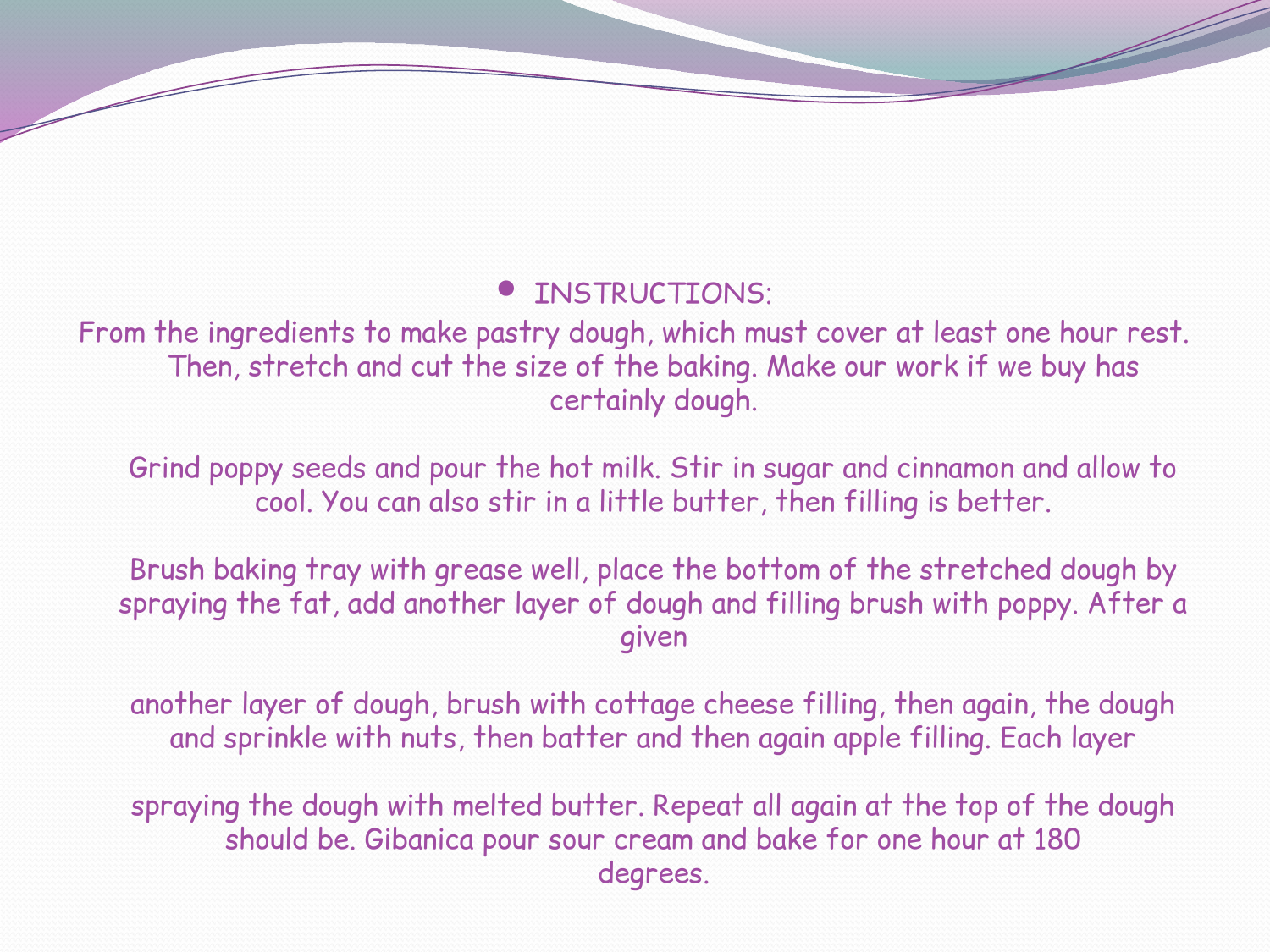

#
INSTRUCTIONS:
From the ingredients to make pastry dough, which must cover at least one hour rest. Then, stretch and cut the size of the baking. Make our work if we buy has certainly dough.
Grind poppy seeds and pour the hot milk. Stir in sugar and cinnamon and allow to cool. You can also stir in a little butter, then filling is better.
Brush baking tray with grease well, place the bottom of the stretched dough by spraying the fat, add another layer of dough and filling brush with poppy. After a given
another layer of dough, brush with cottage cheese filling, then again, the dough and sprinkle with nuts, then batter and then again apple filling. Each layer
spraying the dough with melted butter. Repeat all again at the top of the dough should be. Gibanica pour sour cream and bake for one hour at 180
degrees.